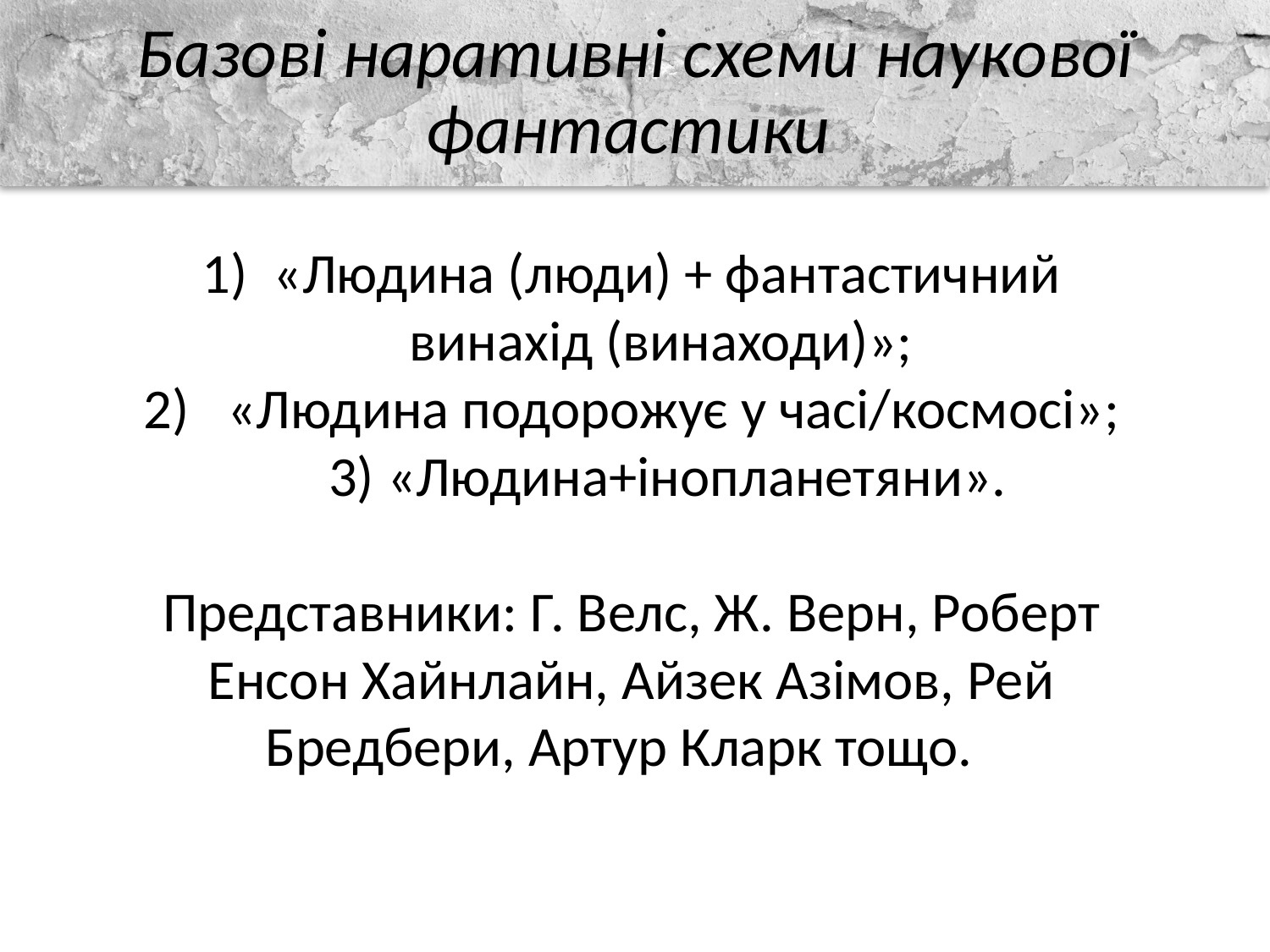

# Базові наративні схеми наукової фантастики
«Людина (люди) + фантастичний винахід (винаходи)»;
 «Людина подорожує у часі/космосі»; 3) «Людина+інопланетяни».

Представники: Г. Велс, Ж. Верн, Роберт Енсон Хайнлайн, Айзек Азімов, Рей Бредбери, Артур Кларк тощо.